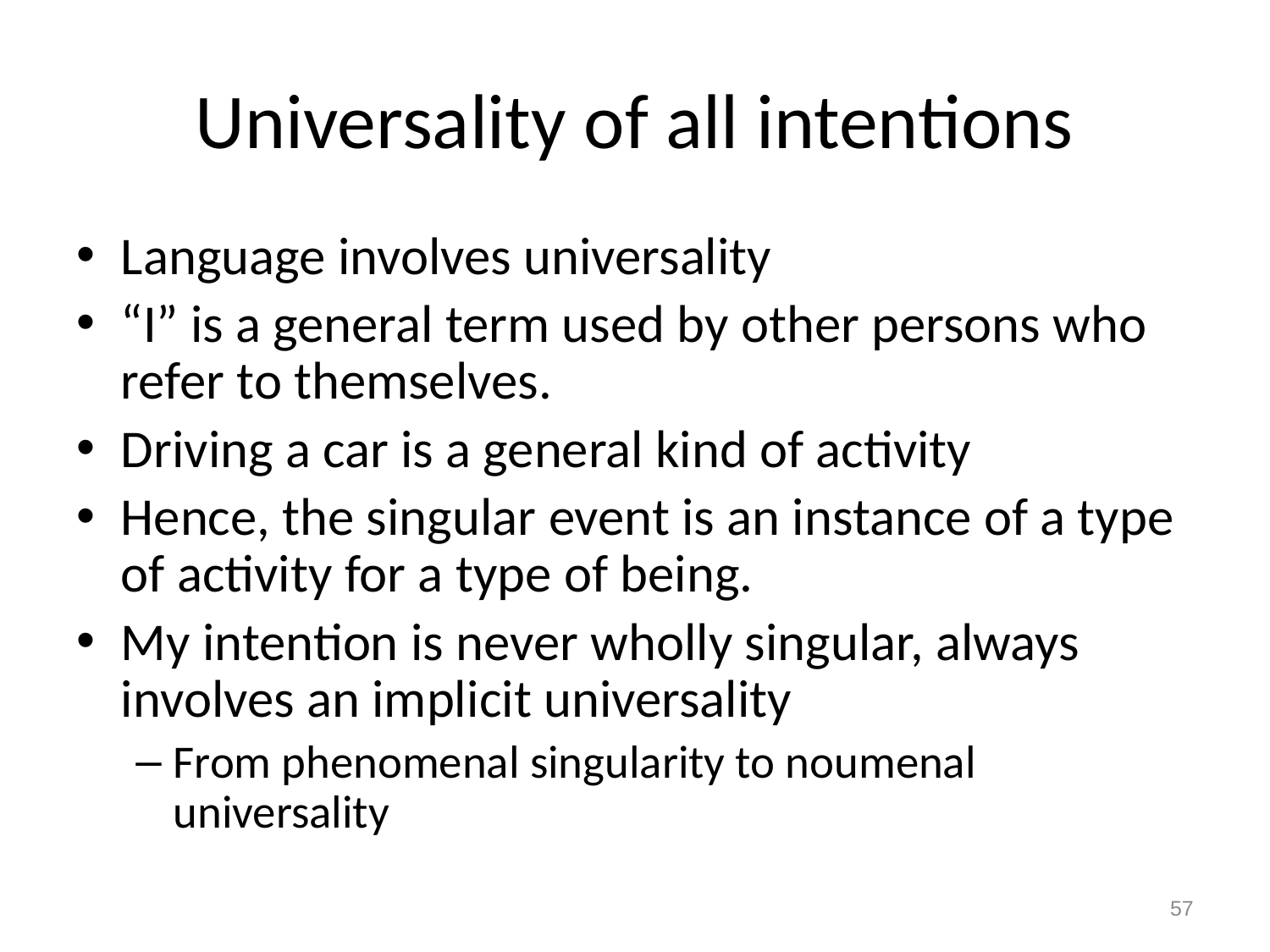

# Universality of all intentions
Language involves universality
“I” is a general term used by other persons who refer to themselves.
Driving a car is a general kind of activity
Hence, the singular event is an instance of a type of activity for a type of being.
My intention is never wholly singular, always involves an implicit universality
From phenomenal singularity to noumenal universality
57